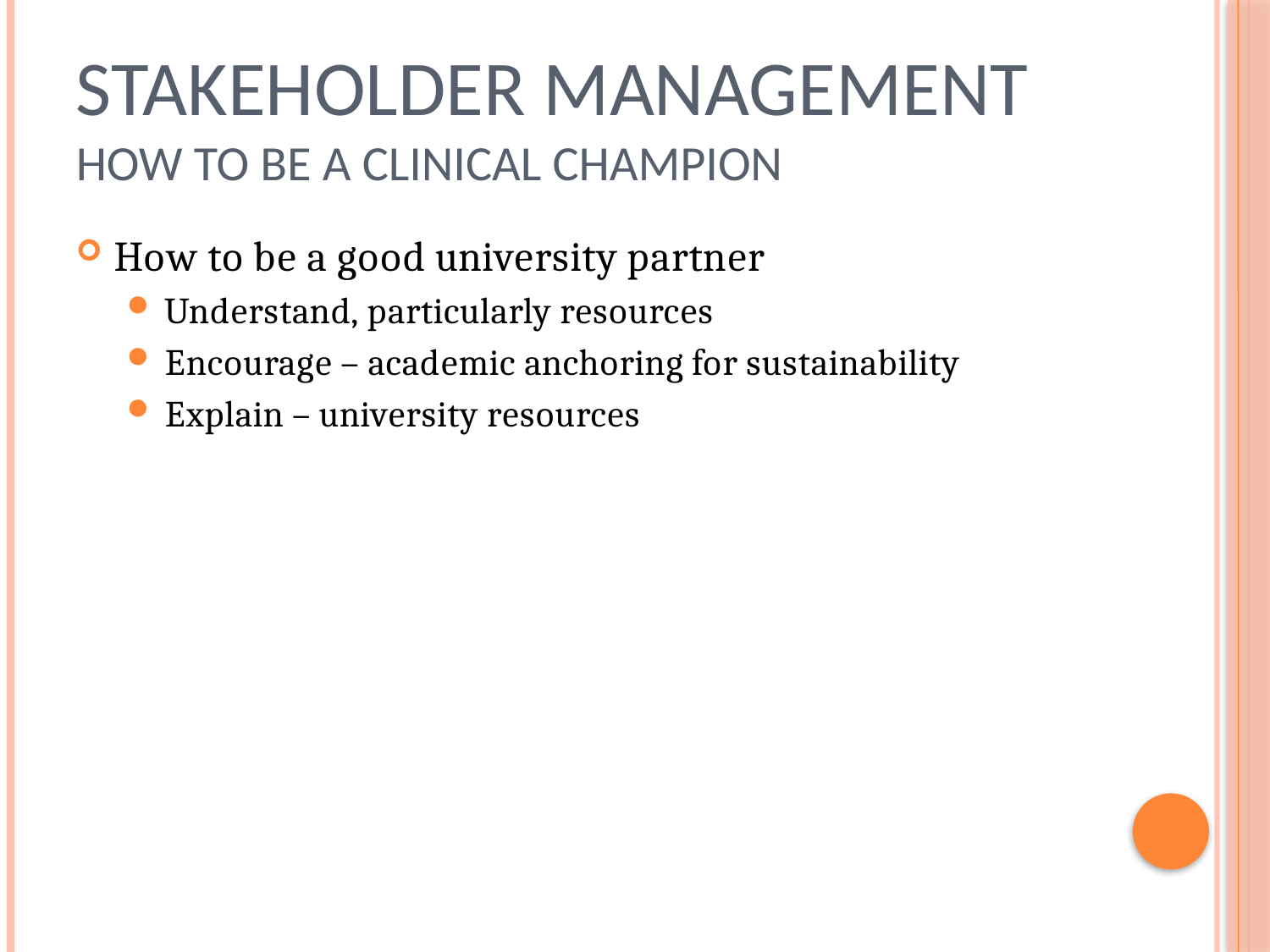

# Stakeholder Management How To Be a Clinical Champion
How to be a good university partner
Understand, particularly resources
Encourage – academic anchoring for sustainability
Explain – university resources